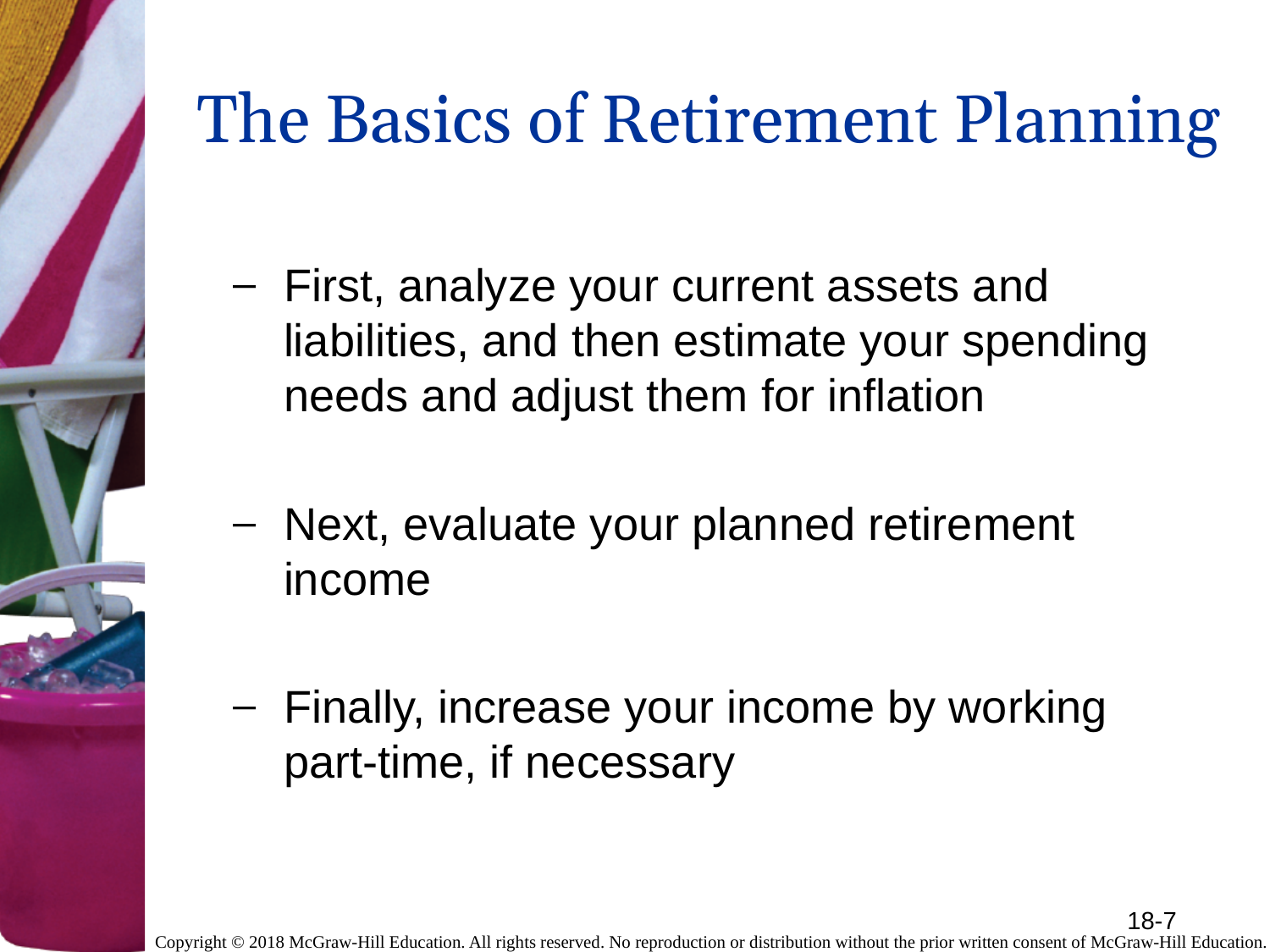

# The Basics of Retirement Planning
First, analyze your current assets and liabilities, and then estimate your spending needs and adjust them for inflation

Next, evaluate your planned retirement income

Finally, increase your income by working part-time, if necessary
18-7